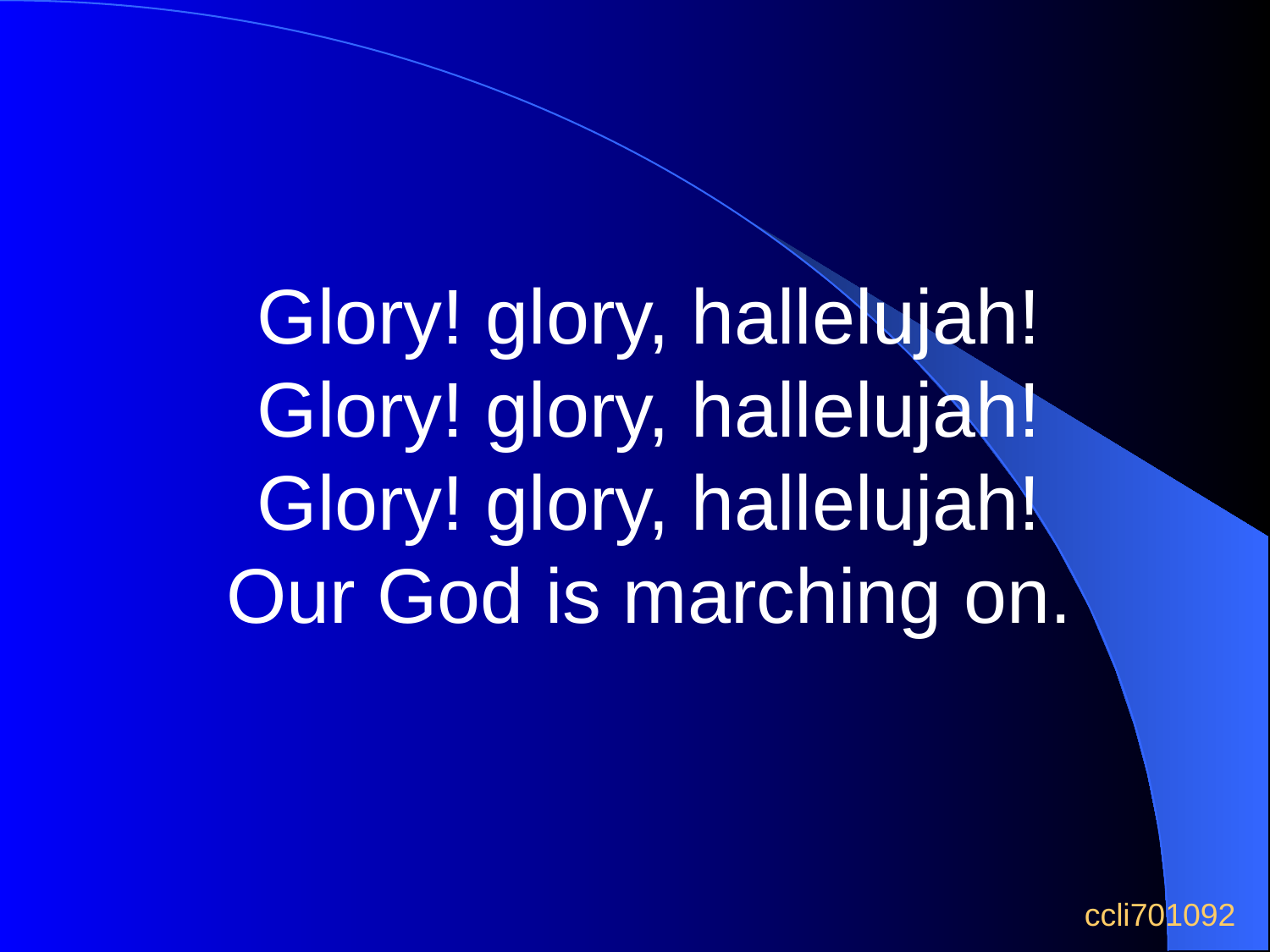

Glory! glory, hallelujah!
Glory! glory, hallelujah!
Glory! glory, hallelujah!
Our God is marching on.
ccli701092